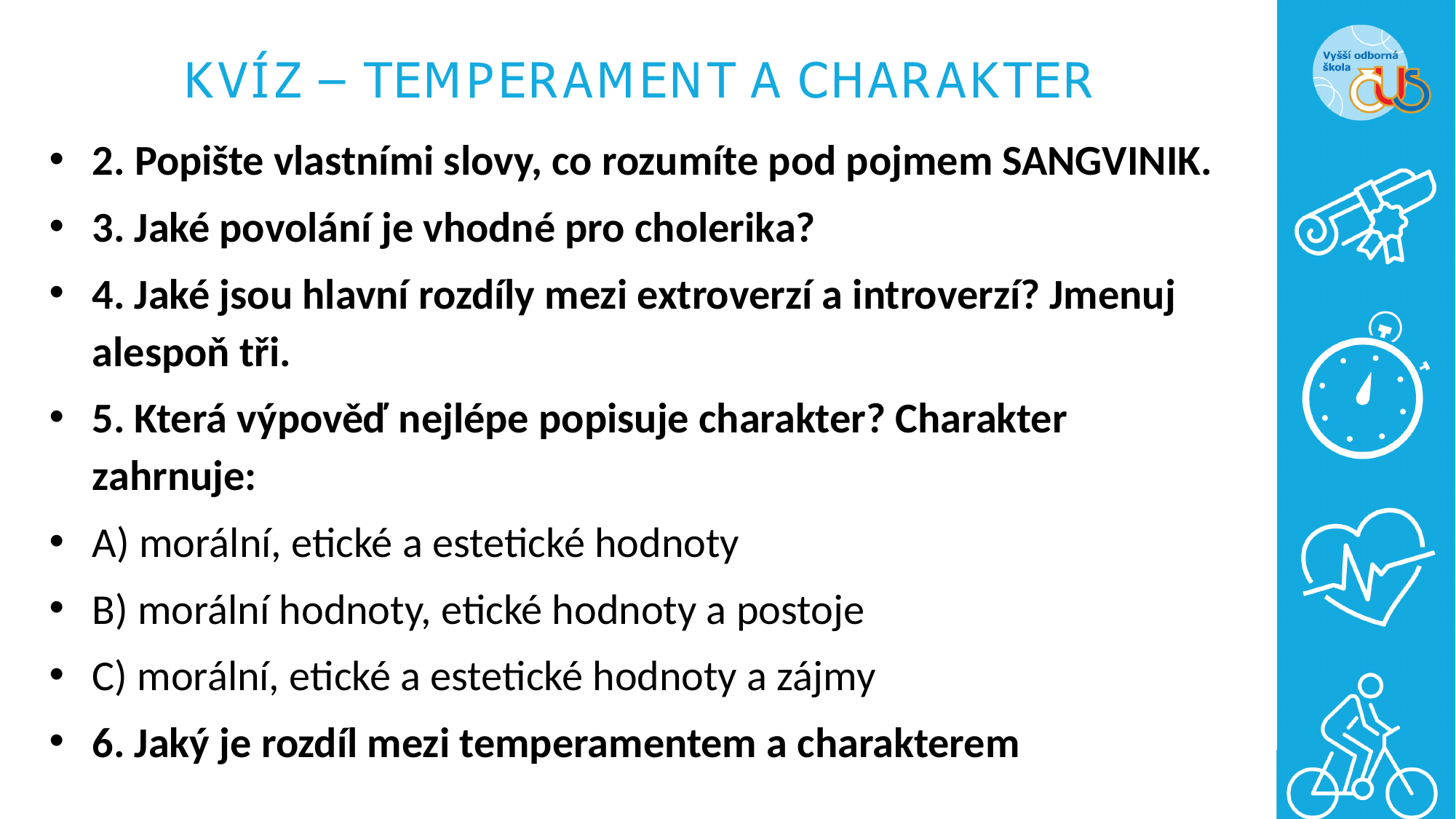

# KVÍZ – TEMPERAMENT A CHARAKTER
2. Popište vlastními slovy, co rozumíte pod pojmem SANGVINIK.
3. Jaké povolání je vhodné pro cholerika?
4. Jaké jsou hlavní rozdíly mezi extroverzí a introverzí? Jmenuj alespoň tři.
5. Která výpověď nejlépe popisuje charakter? Charakter zahrnuje:
A) morální, etické a estetické hodnoty
B) morální hodnoty, etické hodnoty a postoje
C) morální, etické a estetické hodnoty a zájmy
6. Jaký je rozdíl mezi temperamentem a charakterem